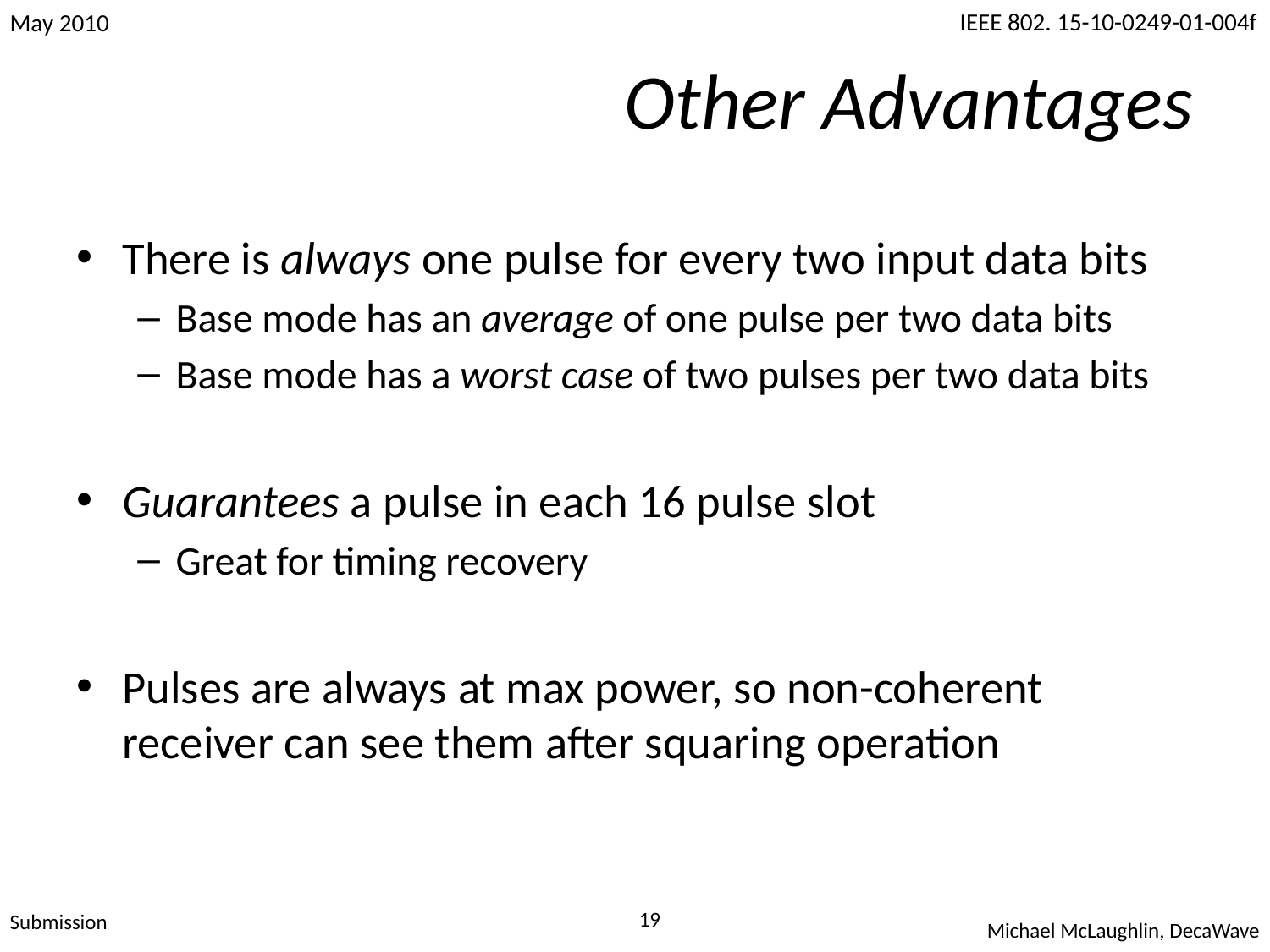

# Other Advantages
There is always one pulse for every two input data bits
Base mode has an average of one pulse per two data bits
Base mode has a worst case of two pulses per two data bits

Guarantees a pulse in each 16 pulse slot
Great for timing recovery

Pulses are always at max power, so non-coherent receiver can see them after squaring operation